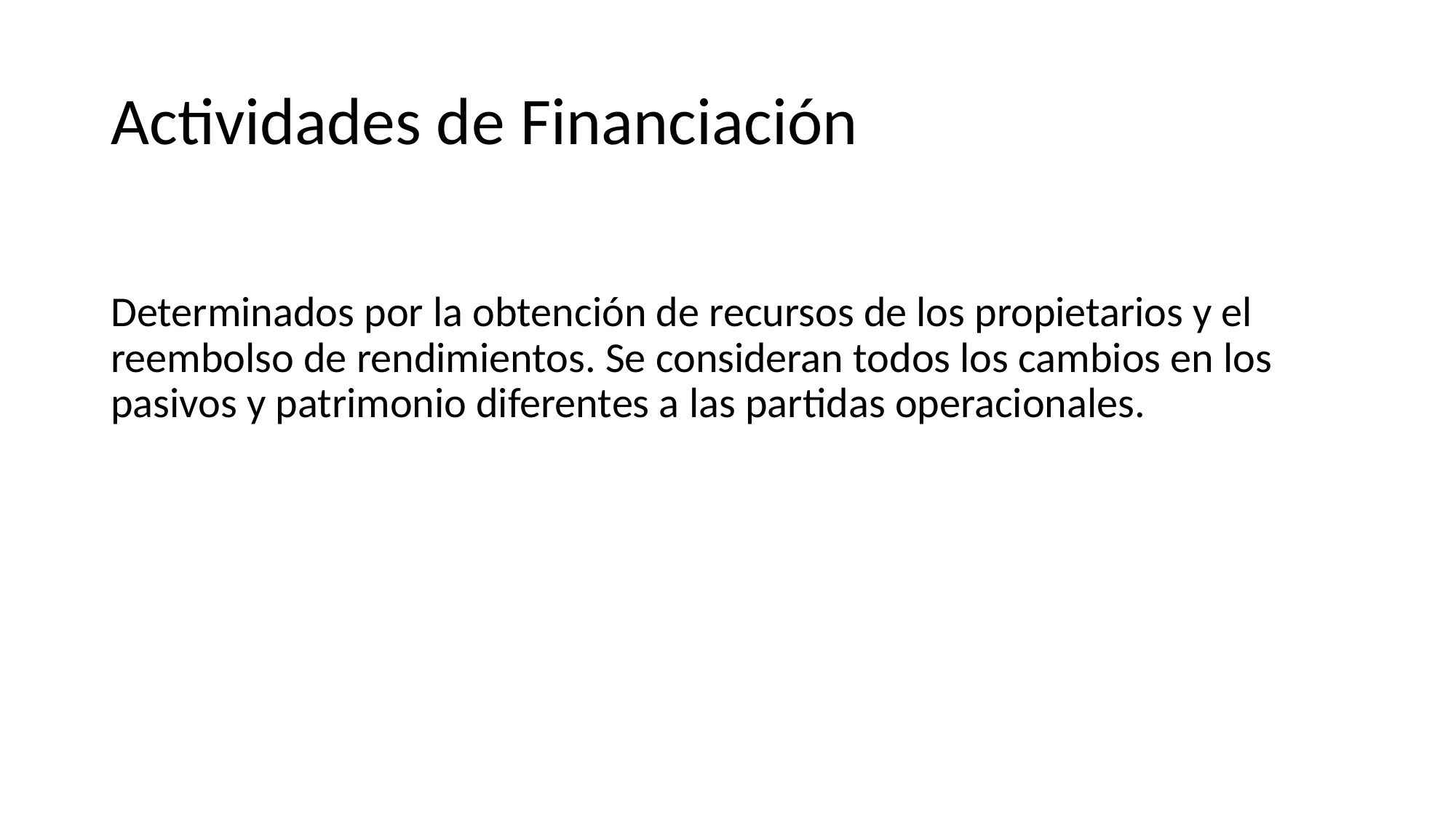

# Actividades de Financiación

Determinados por la obtención de recursos de los propietarios y el reembolso de rendimientos. Se consideran todos los cambios en los pasivos y patrimonio diferentes a las partidas operacionales.